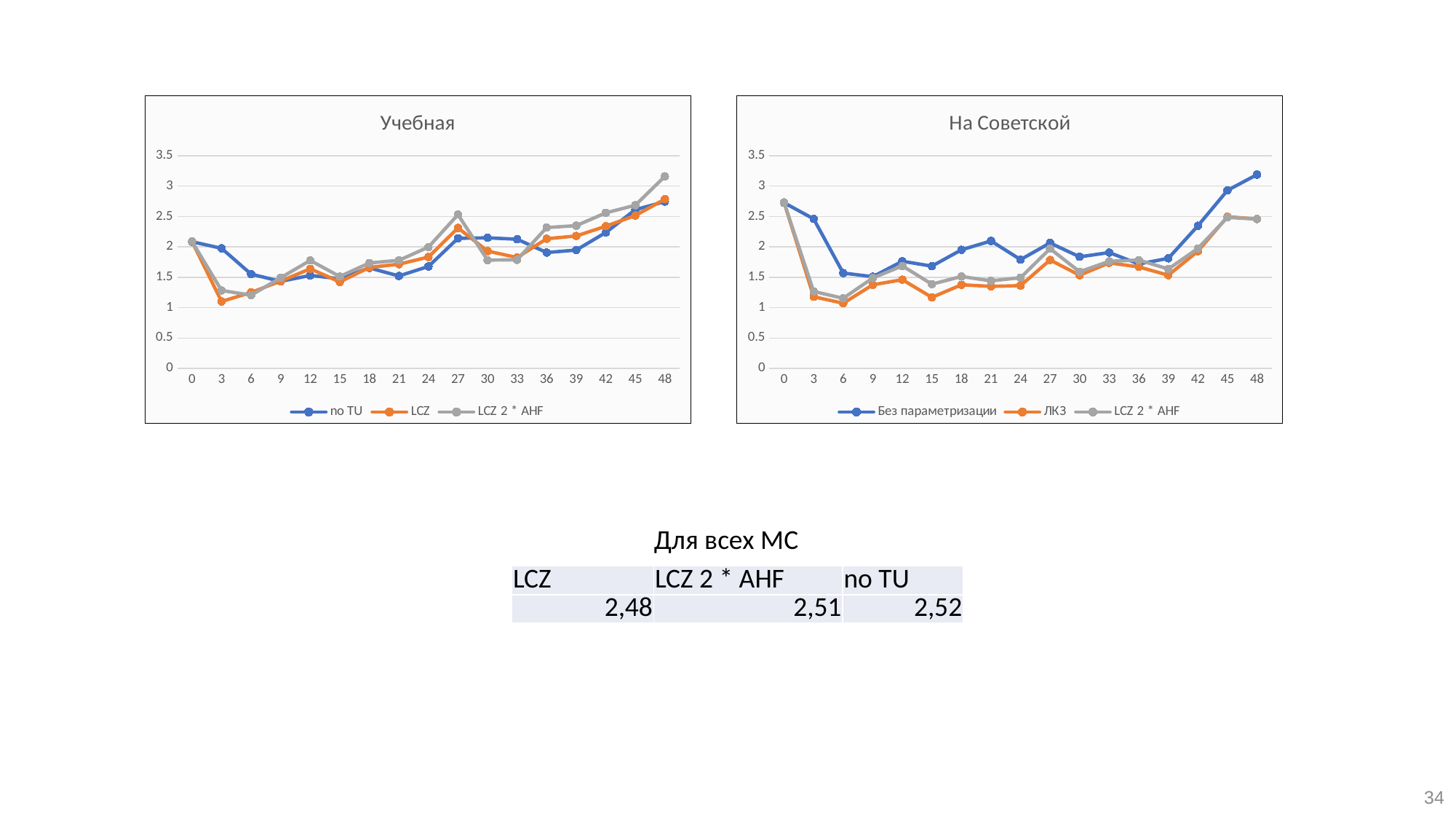

### Chart: Учебная

| Category | no TU | LCZ | LCZ 2 * AHF |
|---|---|---|---|
| 0 | 2.085332186507055 | 2.089687512157623 | 2.089597709427982 |
| 3 | 1.976373010893774 | 1.101444452256485 | 1.282442431092787 |
| 6 | 1.550563148673096 | 1.249977048053439 | 1.2046412671553 |
| 9 | 1.43201367355526 | 1.435525575040421 | 1.491947648854359 |
| 12 | 1.528933283163952 | 1.638734652638823 | 1.776521379528102 |
| 15 | 1.475030253092138 | 1.422949135015593 | 1.512051875907137 |
| 18 | 1.653188864896898 | 1.661771086958012 | 1.734610751552767 |
| 21 | 1.520828836719119 | 1.714628441269763 | 1.778366065746447 |
| 24 | 1.677836773518836 | 1.832871481264534 | 1.996925347055716 |
| 27 | 2.141169017021483 | 2.312212708513776 | 2.531237860267548 |
| 30 | 2.149078608022802 | 1.931069923600439 | 1.781710027295695 |
| 33 | 2.126082608064331 | 1.825143282638789 | 1.787217864924014 |
| 36 | 1.906788358436083 | 2.134197958170065 | 2.318199302197286 |
| 39 | 1.947180665603403 | 2.179598416818916 | 2.348939613289252 |
| 42 | 2.23650911506313 | 2.339934412379522 | 2.559998730227678 |
| 45 | 2.612536364532641 | 2.516360798034484 | 2.685684250441891 |
| 48 | 2.745310175562813 | 2.78582097229433 | 3.161316809014974 |

### Chart: На Советской

| Category | Без параметризации | ЛКЗ | LCZ 2 * AHF |
|---|---|---|---|
| 0 | 2.72603157799208 | 2.731201864194006 | 2.731201864194006 |
| 3 | 2.460867337798693 | 1.178844776541509 | 1.266287265672894 |
| 6 | 1.56882104446745 | 1.071360590369102 | 1.152795001475554 |
| 9 | 1.508463058200423 | 1.37488408652745 | 1.487471258417854 |
| 12 | 1.762714594404982 | 1.460063745571232 | 1.686150815306942 |
| 15 | 1.68250015761922 | 1.168122626725834 | 1.38597118479451 |
| 18 | 1.951692252637272 | 1.375464175581817 | 1.512231876754123 |
| 21 | 2.097069854882647 | 1.34957043051732 | 1.440366918654628 |
| 24 | 1.790178508591846 | 1.361896581262686 | 1.492413742387231 |
| 27 | 2.065172015709613 | 1.784114100734154 | 1.971015497598755 |
| 30 | 1.835973284121964 | 1.533148707506875 | 1.590122686102821 |
| 33 | 1.906753150950749 | 1.73689308549101 | 1.762298117353789 |
| 36 | 1.718282467789182 | 1.66961087289011 | 1.782280756895001 |
| 39 | 1.811448881998409 | 1.533624838130584 | 1.635282575689251 |
| 42 | 2.347389842880133 | 1.929137089627286 | 1.974427476107201 |
| 45 | 2.92976533498684 | 2.496187779094047 | 2.48550788358435 |
| 48 | 3.189791517771709 | 2.458192263977849 | 2.457151428325088 |
Для всех МС
| LCZ | LCZ 2 \* AHF | no TU |
| --- | --- | --- |
| 2,48 | 2,51 | 2,52 |
34